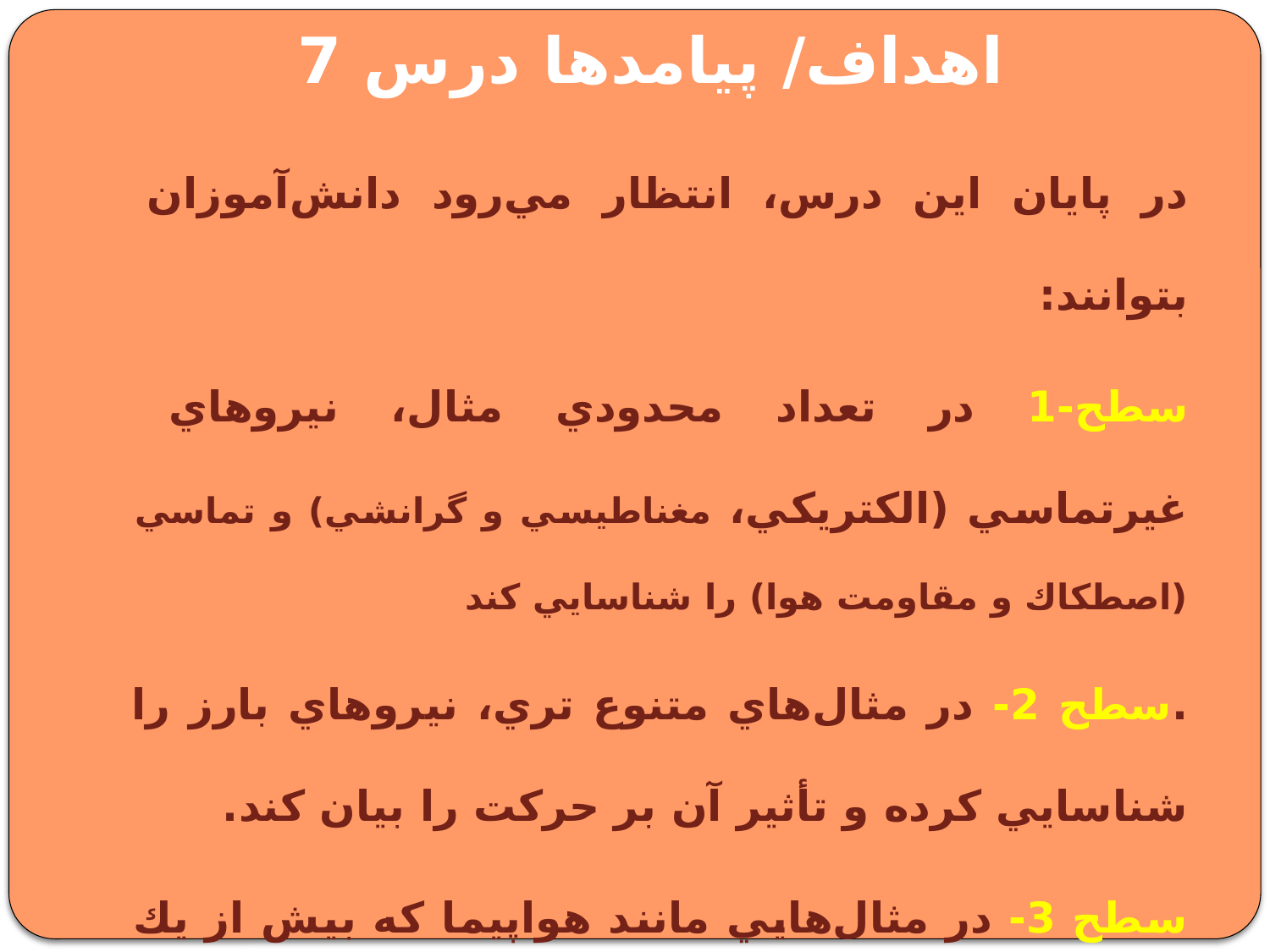

# اهداف/ پيامدها درس 7
در پايان اين درس، انتظار مي‌رود دانش‌آموزان بتوانند:
سطح-1 در تعداد محدودي مثال، نيروهاي غيرتماسي (الكتريكي، مغناطيسي و گرانشي) و تماسي (اصطكاك و مقاومت هوا) را شناسايي كند
.سطح 2- در مثال‌هاي متنوع تري، نيروهاي بارز را شناسايي كرده و تأثير آن بر حركت را بيان كند.
سطح 3- در مثال‌هايي مانند هواپيما كه بيش از يك نيرو بر جسم وارد مي‌شود، نيروها را شناسايي كرده و تأثير آنها را بر حركت بيان كند.